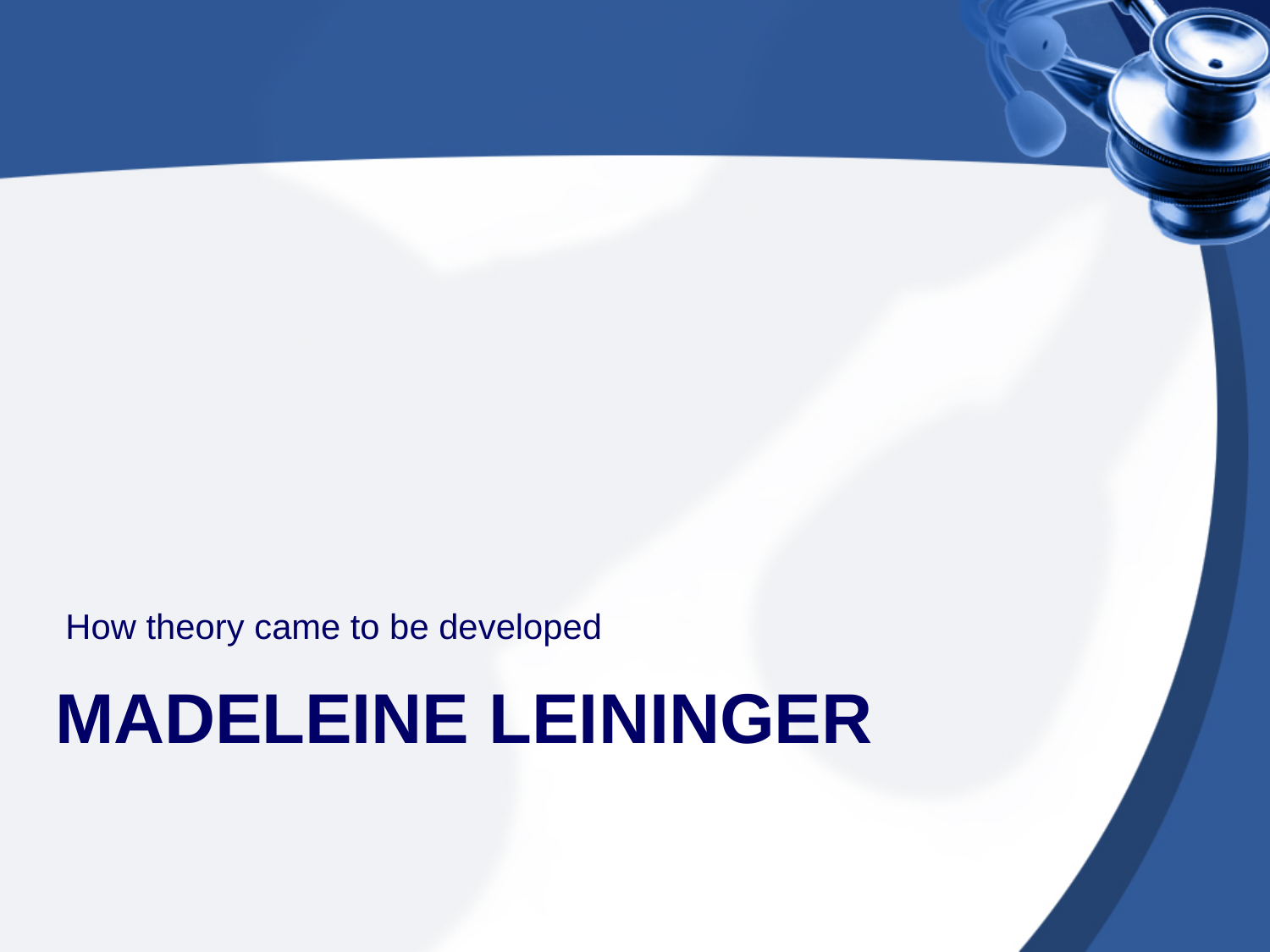

How theory came to be developed
# Madeleine Leininger